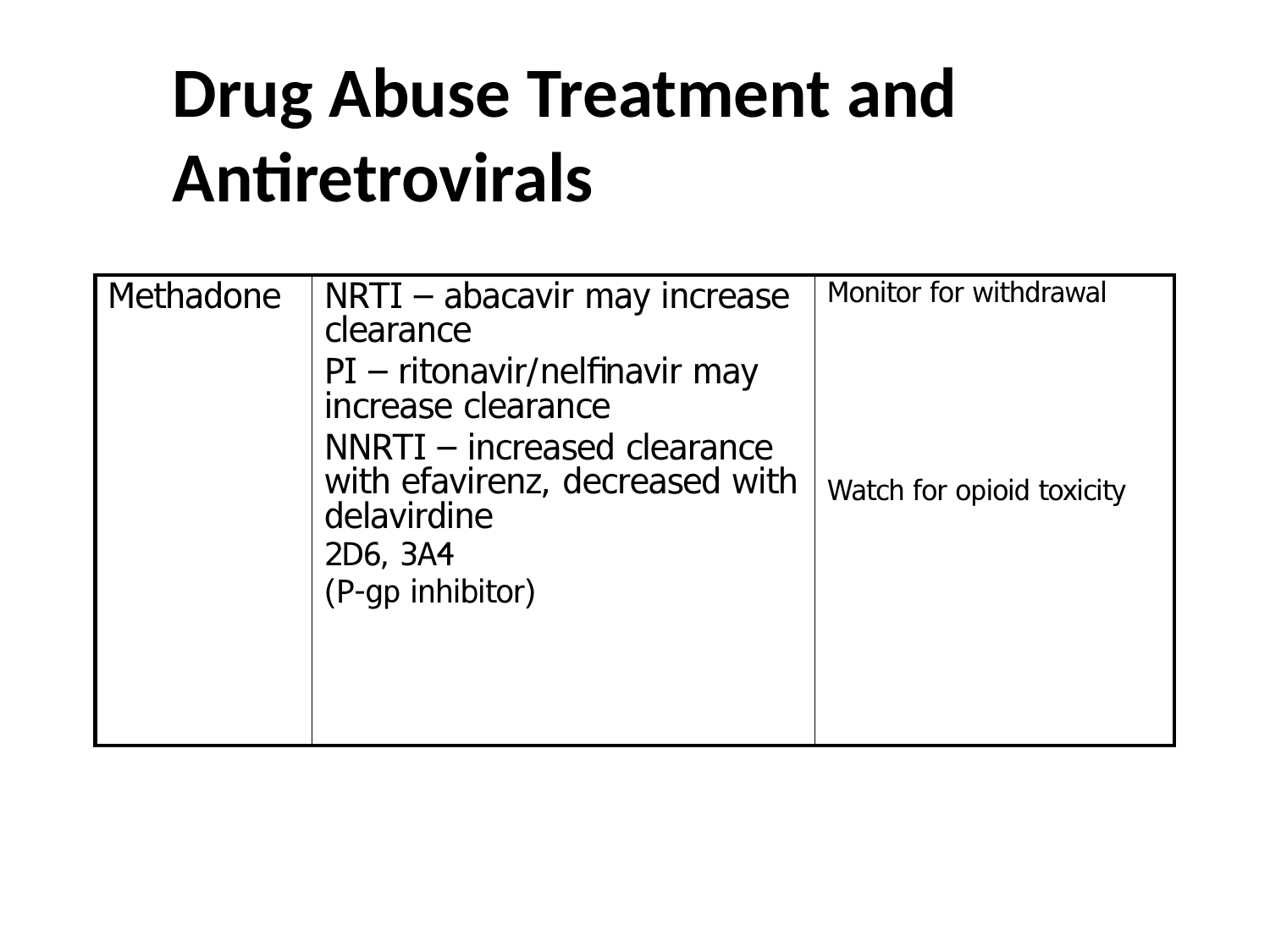

# Drug Abuse Treatment and Antiretrovirals
| Methadone | NRTI – abacavir may increase clearance PI – ritonavir/nelfinavir may increase clearance NNRTI – increased clearance with efavirenz, decreased with delavirdine 2D6, 3A4 (P-gp inhibitor) | Monitor for withdrawal Watch for opioid toxicity |
| --- | --- | --- |